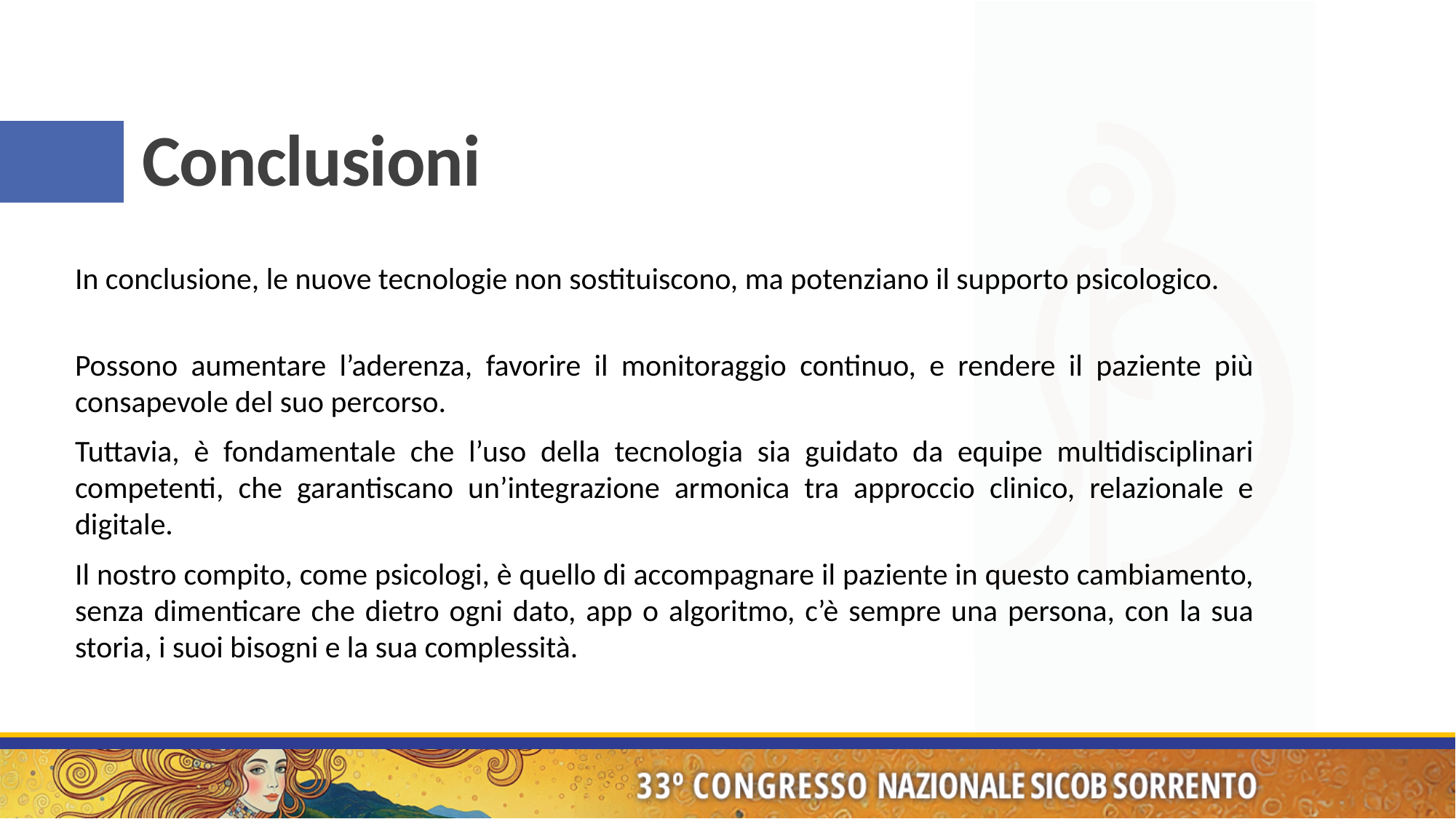

# Conclusioni
In conclusione, le nuove tecnologie non sostituiscono, ma potenziano il supporto psicologico.
Possono aumentare l’aderenza, favorire il monitoraggio continuo, e rendere il paziente più consapevole del suo percorso.
Tuttavia, è fondamentale che l’uso della tecnologia sia guidato da equipe multidisciplinari competenti, che garantiscano un’integrazione armonica tra approccio clinico, relazionale e digitale.
Il nostro compito, come psicologi, è quello di accompagnare il paziente in questo cambiamento, senza dimenticare che dietro ogni dato, app o algoritmo, c’è sempre una persona, con la sua storia, i suoi bisogni e la sua complessità.